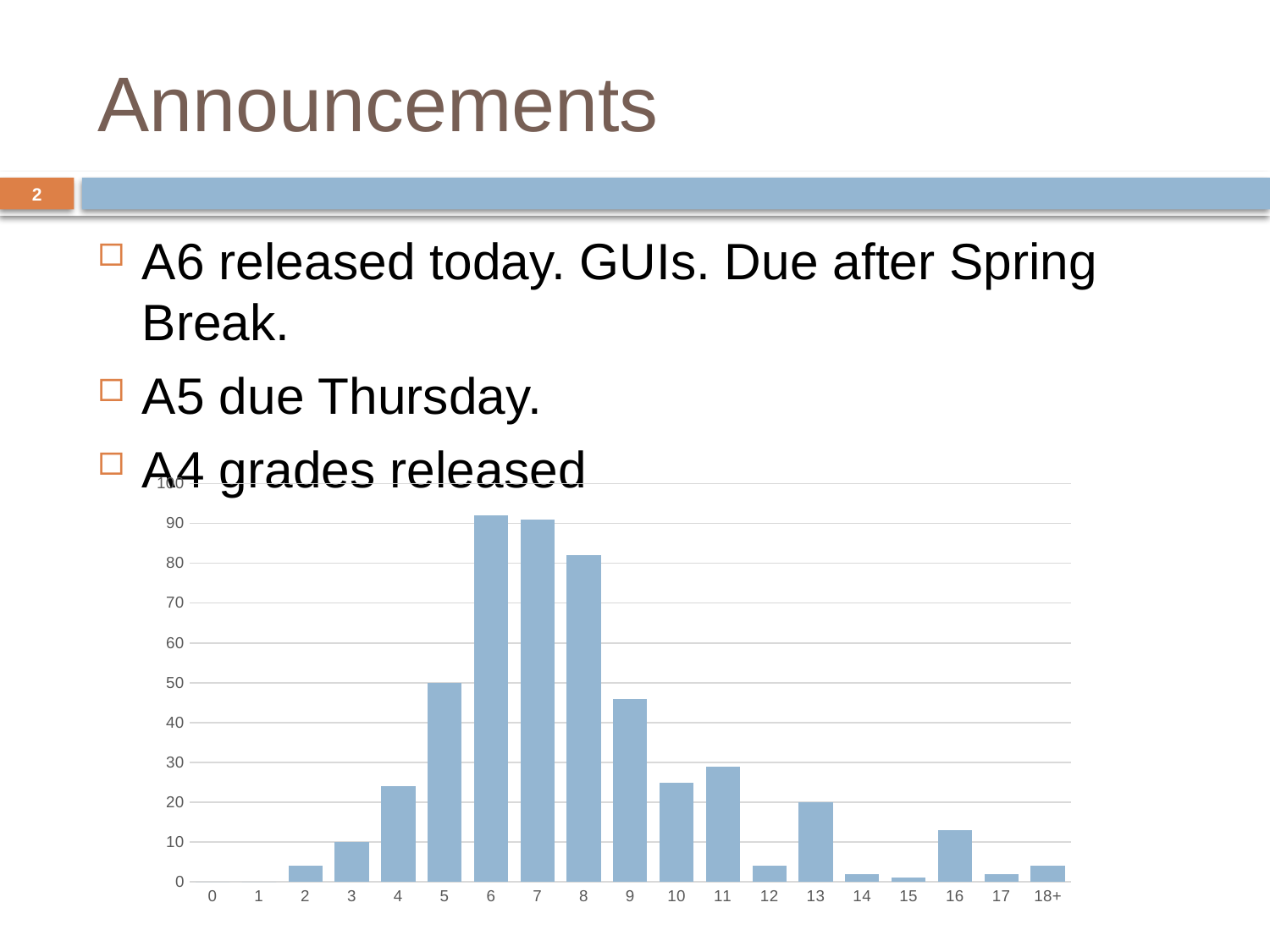

# Announcements
2
A6 released today. GUIs. Due after Spring Break.
A5 due Thursday.
A4 grades released

### Chart

| Category |  |
|---|---|
| 0 | 0.0 |
| 1 | 0.0 |
| 2 | 4.0 |
| 3 | 10.0 |
| 4 | 24.0 |
| 5 | 50.0 |
| 6 | 92.0 |
| 7 | 91.0 |
| 8 | 82.0 |
| 9 | 46.0 |
| 10 | 25.0 |
| 11 | 29.0 |
| 12 | 4.0 |
| 13 | 20.0 |
| 14 | 2.0 |
| 15 | 1.0 |
| 16 | 13.0 |
| 17 | 2.0 |
| 18+ | 4.0 |